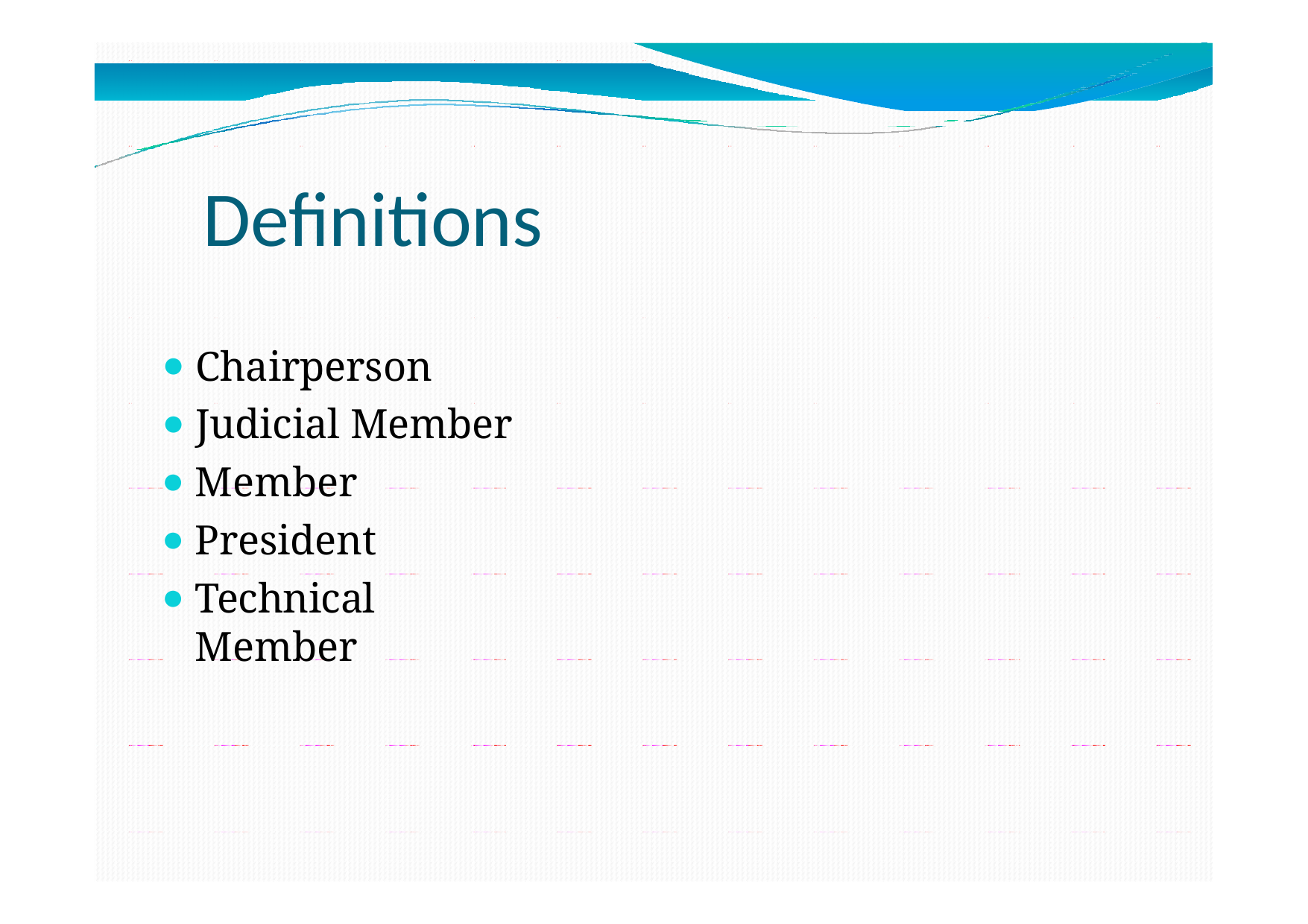

# Definitions
Chairperson
Judicial Member
Member
President
Technical Member